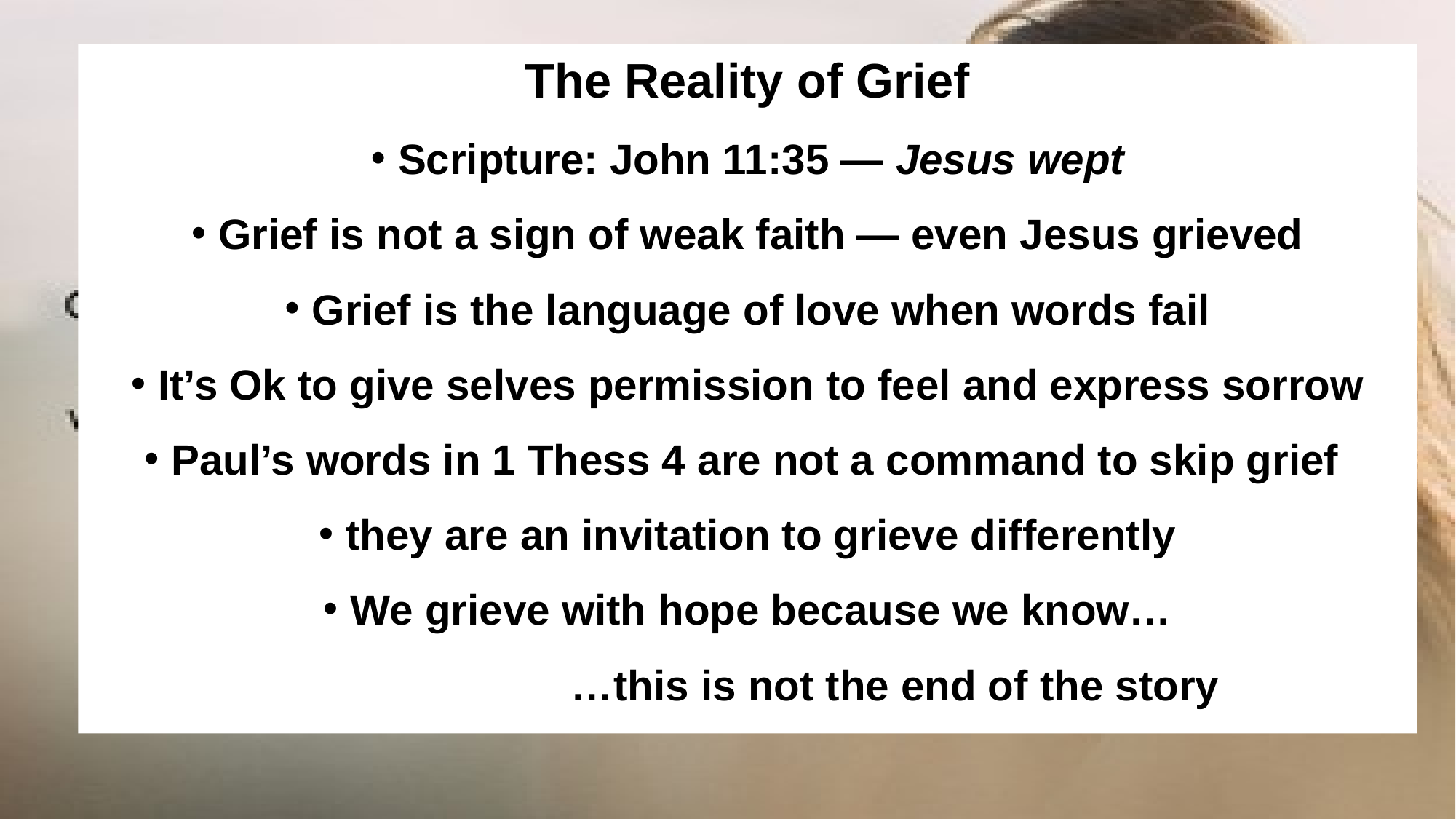

The Reality of Grief
Scripture: John 11:35 — Jesus wept
Grief is not a sign of weak faith — even Jesus grieved
Grief is the language of love when words fail
It’s Ok to give selves permission to feel and express sorrow
Paul’s words in 1 Thess 4 are not a command to skip grief
they are an invitation to grieve differently
We grieve with hope because we know…
                         …this is not the end of the story